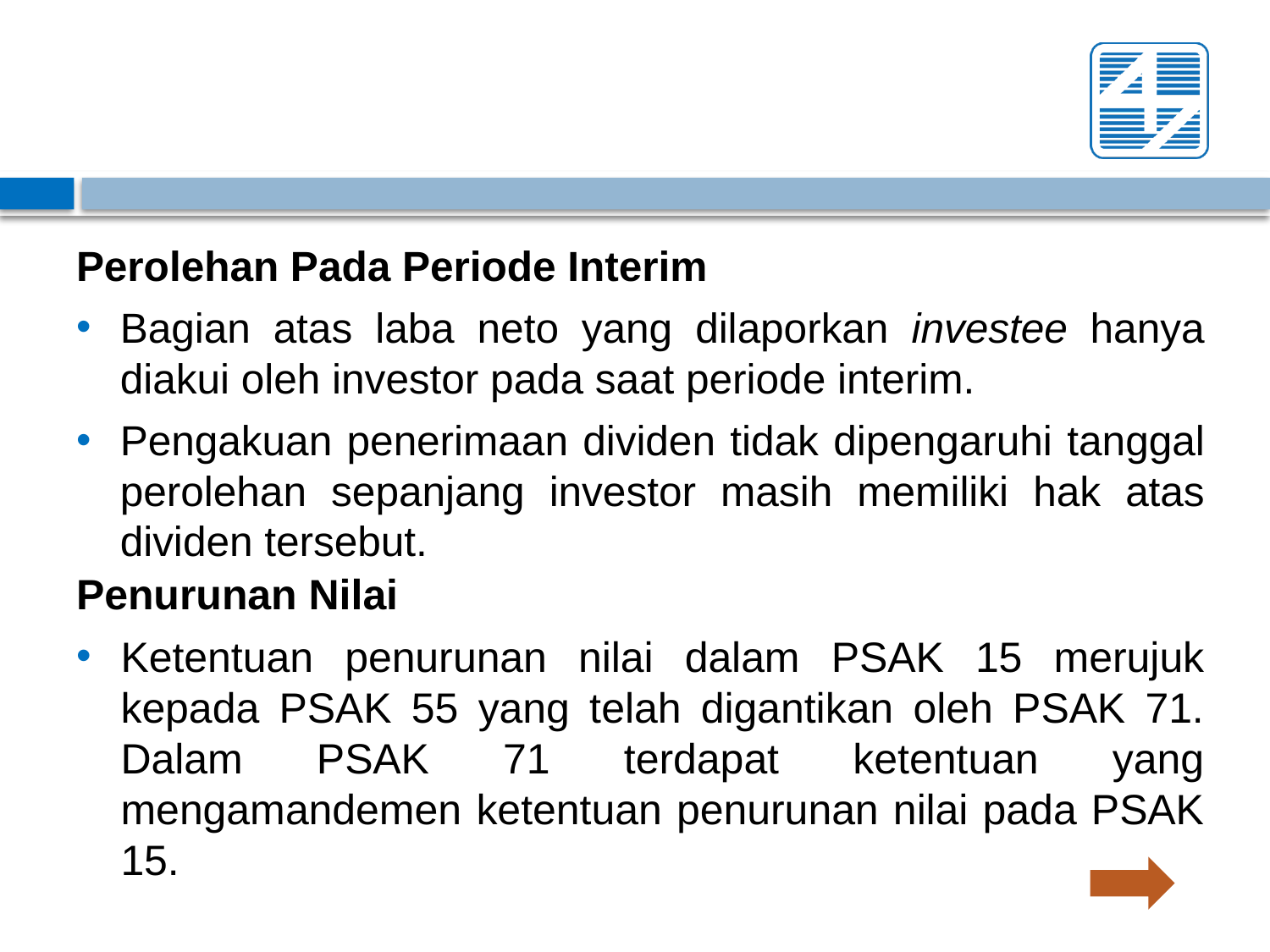

Perolehan Pada Periode Interim
Bagian atas laba neto yang dilaporkan investee hanya diakui oleh investor pada saat periode interim.
Pengakuan penerimaan dividen tidak dipengaruhi tanggal perolehan sepanjang investor masih memiliki hak atas dividen tersebut.

Penurunan Nilai
Ketentuan penurunan nilai dalam PSAK 15 merujuk kepada PSAK 55 yang telah digantikan oleh PSAK 71. Dalam PSAK 71 terdapat ketentuan yang mengamandemen ketentuan penurunan nilai pada PSAK 15.